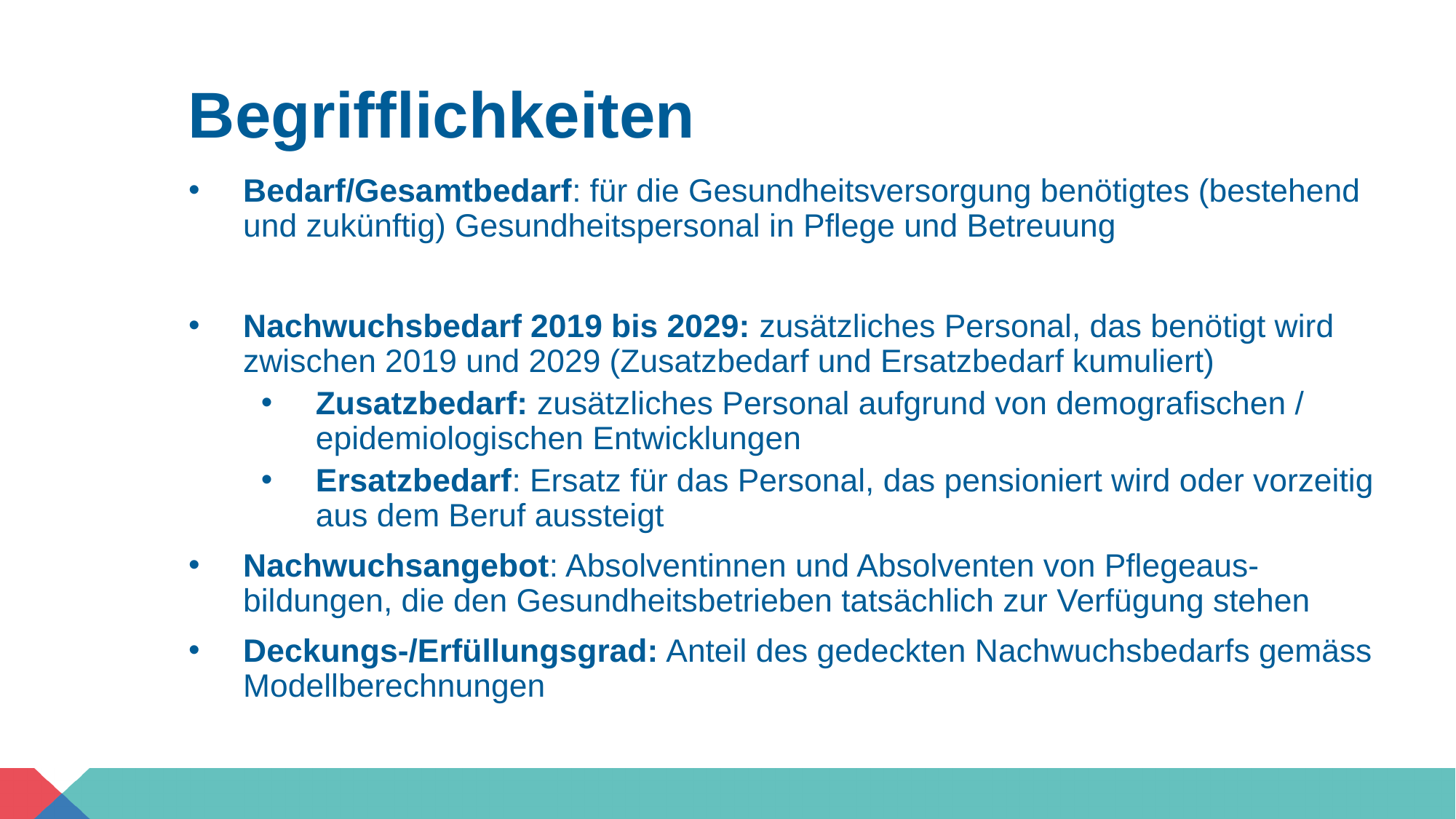

# Begrifflichkeiten
Bedarf/Gesamtbedarf: für die Gesundheitsversorgung benötigtes (bestehend und zukünftig) Gesundheitspersonal in Pflege und Betreuung

Nachwuchsbedarf 2019 bis 2029: zusätzliches Personal, das benötigt wird zwischen 2019 und 2029 (Zusatzbedarf und Ersatzbedarf kumuliert)
Zusatzbedarf: zusätzliches Personal aufgrund von demografischen / epidemiologischen Entwicklungen
Ersatzbedarf: Ersatz für das Personal, das pensioniert wird oder vorzeitig aus dem Beruf aussteigt
Nachwuchsangebot: Absolventinnen und Absolventen von Pflegeaus-bildungen, die den Gesundheitsbetrieben tatsächlich zur Verfügung stehen
Deckungs-/Erfüllungsgrad: Anteil des gedeckten Nachwuchsbedarfs gemäss Modellberechnungen